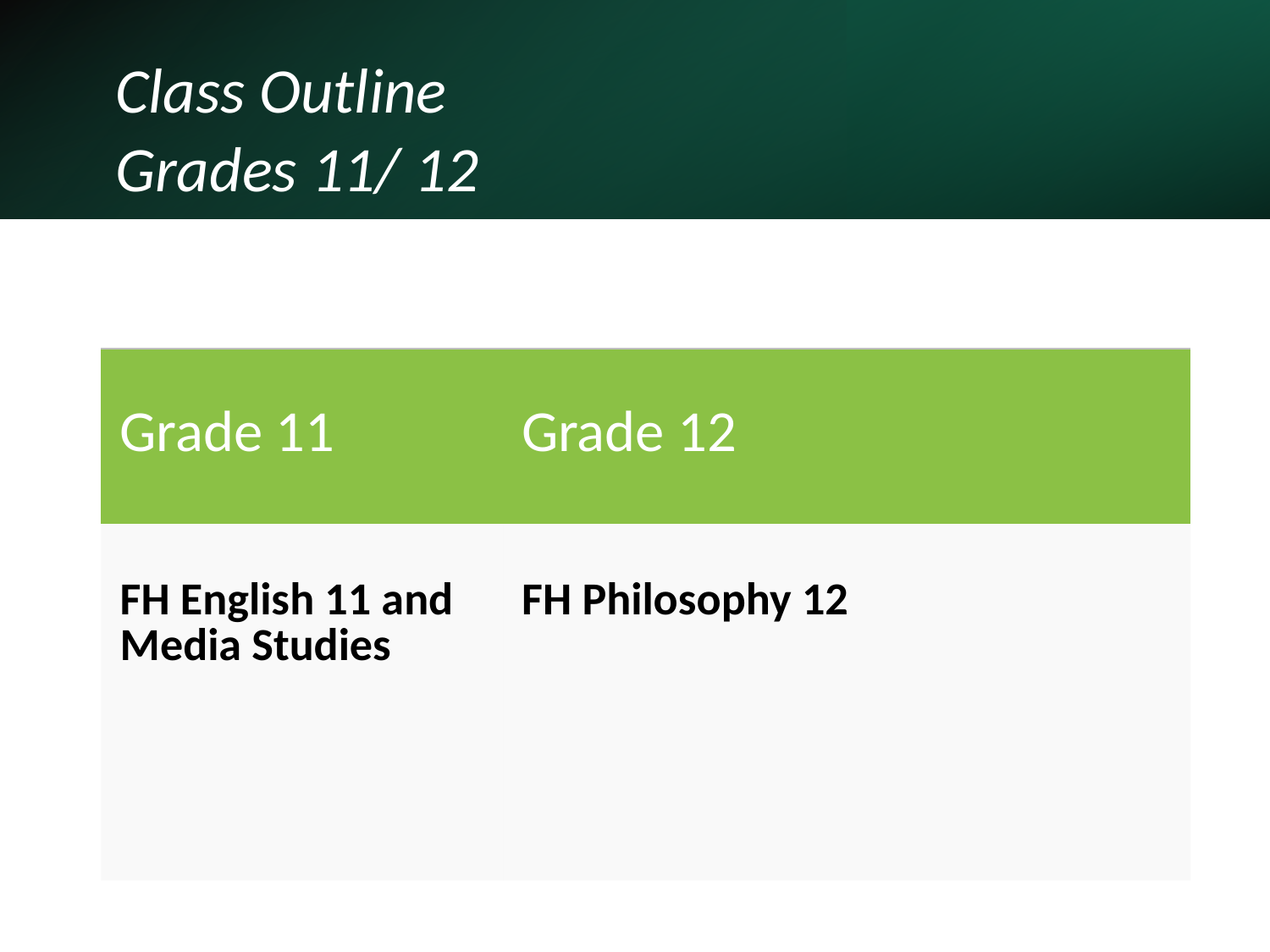

Class Outline
Grades 11/ 12
| Grade 11 | Grade 12 |  |
| --- | --- | --- |
| FH English 11 and Media Studies | FH Philosophy 12 |  |